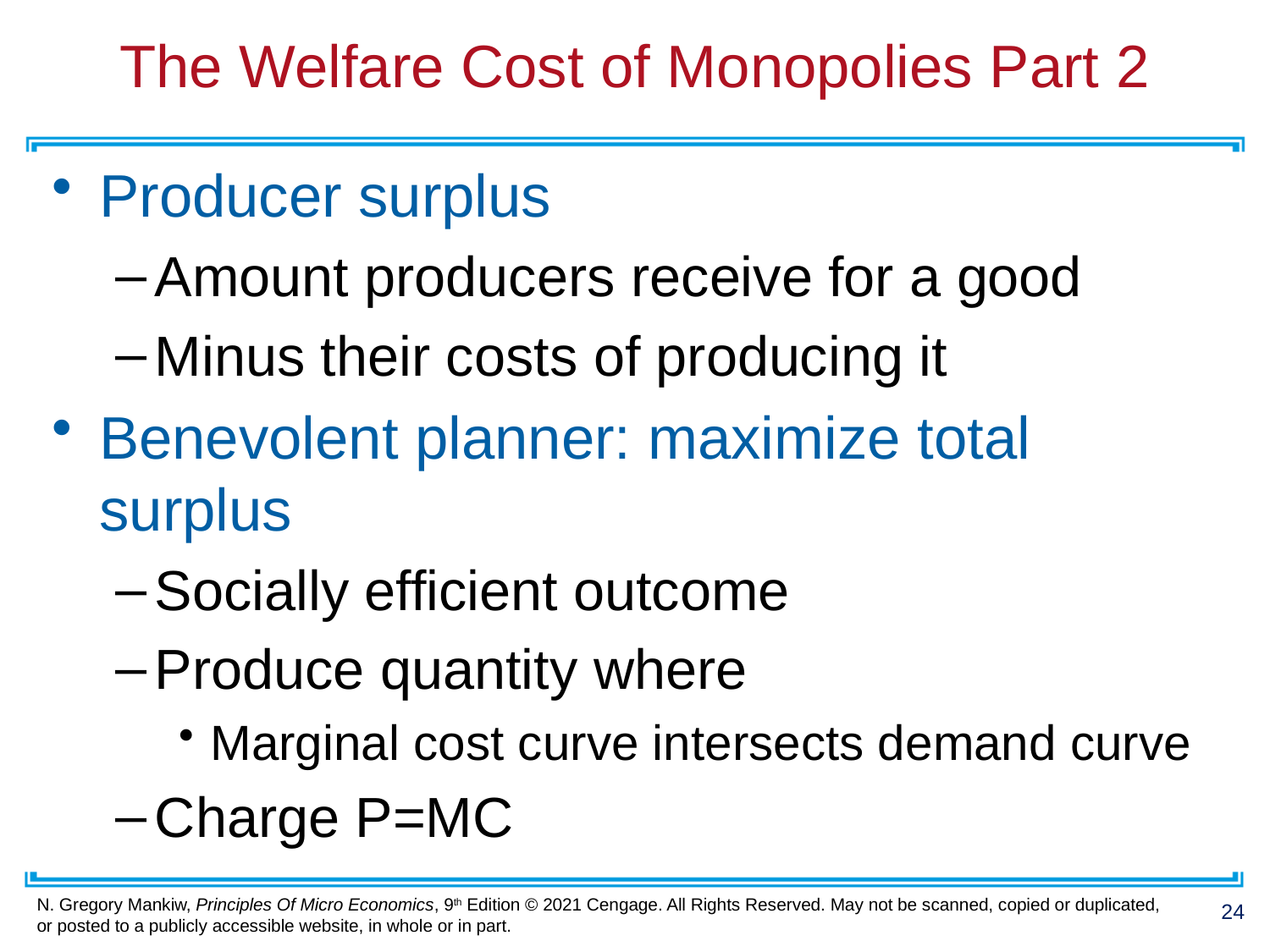

# The Welfare Cost of Monopolies Part 2
Producer surplus
Amount producers receive for a good
Minus their costs of producing it
Benevolent planner: maximize total surplus
Socially efficient outcome
Produce quantity where
Marginal cost curve intersects demand curve
Charge P=MC
24